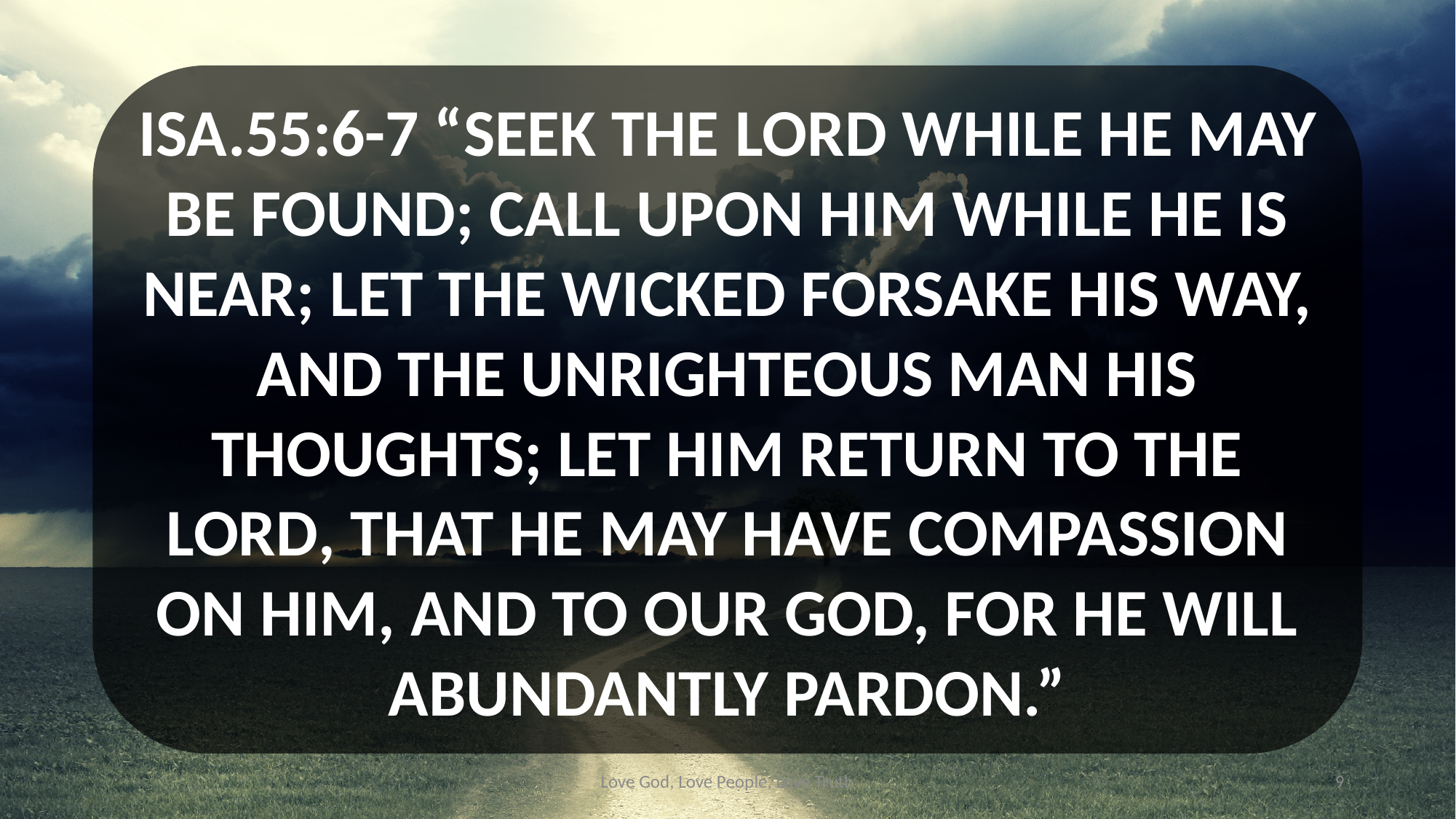

ISA.55:6-7 “SEEK THE LORD WHILE HE MAY BE FOUND; CALL UPON HIM WHILE HE IS NEAR; LET THE WICKED FORSAKE HIS WAY, AND THE UNRIGHTEOUS MAN HIS THOUGHTS; LET HIM RETURN TO THE LORD, THAT HE MAY HAVE COMPASSION ON HIM, AND TO OUR GOD, FOR HE WILL ABUNDANTLY PARDON.”
Love God, Love People, Love Truth
9